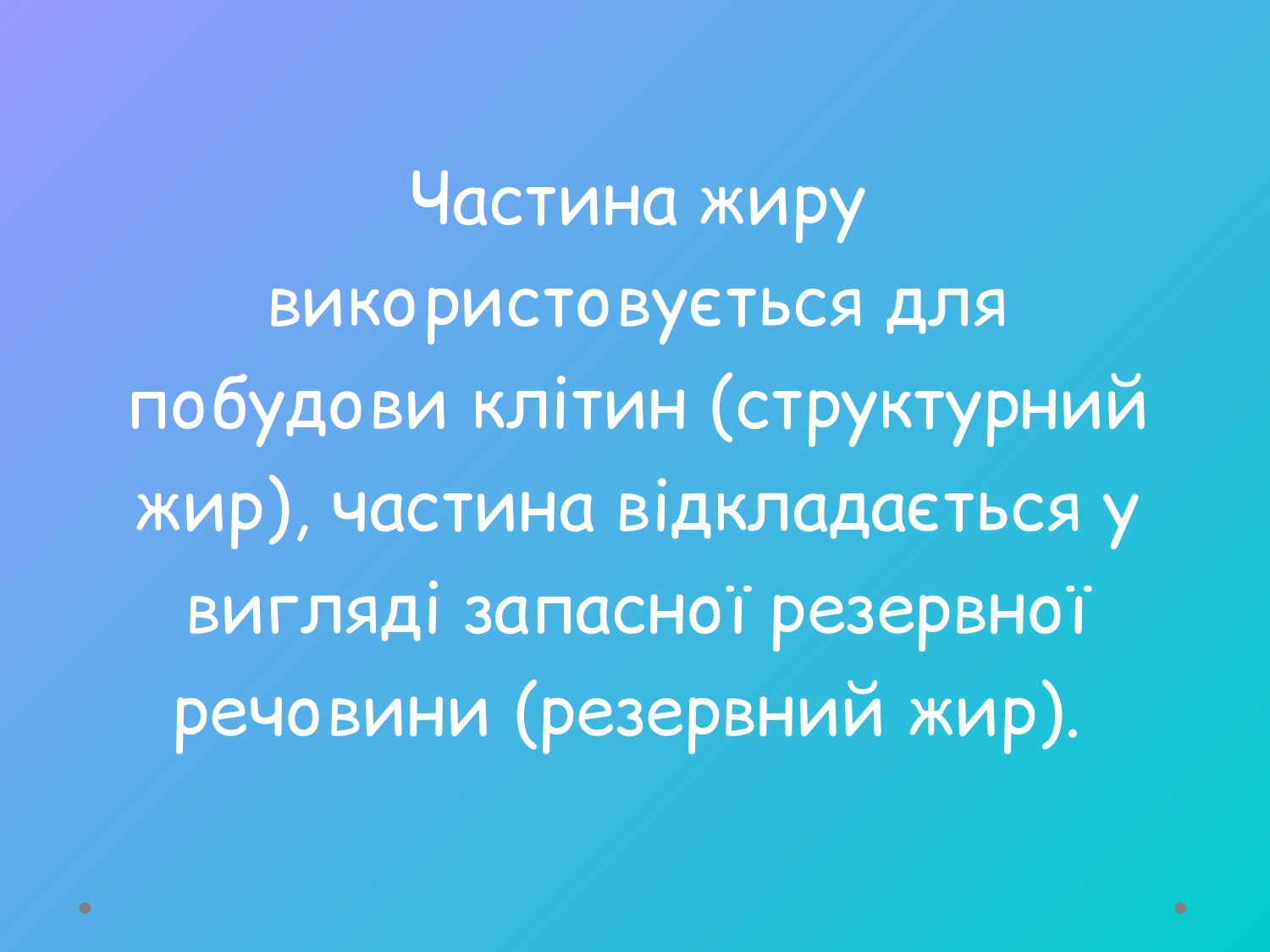

# Частина жиру використовується для побудови клітин (структурний жир), частина відкладається у вигляді запасної резервної речовини (резервний жир).